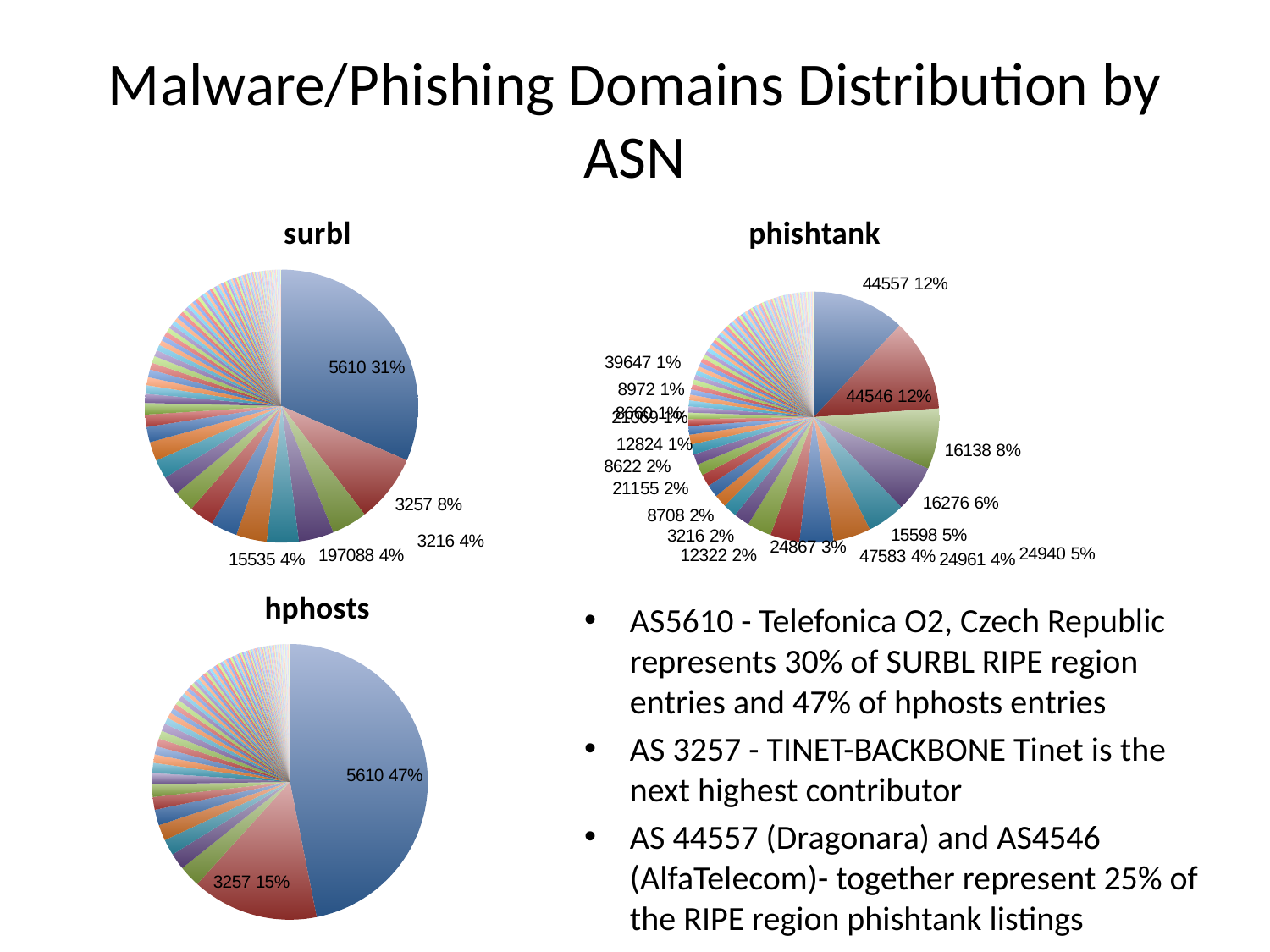

# Malware/Phishing Domains Distribution by ASN

### Chart:

| Category | surbl |
|---|---|
| 5610.0 | 39828.0 |
| 3257.0 | 10237.0 |
| 3216.0 | 5327.0 |
| 197088.0 | 5265.0 |
| 15535.0 | 4768.0 |
| 44872.0 | 4587.0 |
| 49335.0 | 3983.0 |
| 28753.0 | 3745.0 |
| 6830.0 | 3116.0 |
| 24971.0 | 2883.0 |
| 44557.0 | 2863.0 |
| 44546.0 | 2835.0 |
| 16265.0 | 2296.0 |
| 48020.0 | 1845.0 |
| 24940.0 | 1723.0 |
| 50244.0 | 1367.0 |
| 25489.0 | 1277.0 |
| 51632.0 | 1204.0 |
| 42831.0 | 1167.0 |
| 12327.0 | 1041.0 |
| 41018.0 | 1033.0 |
| 44571.0 | 951.0 |
| 47869.0 | 845.0 |
| 41947.0 | 772.0 |
| 49191.0 | 736.0 |
| 48287.0 | 728.0 |
| 49544.0 | 670.0 |
| 42926.0 | 662.0 |
| 15597.0 | 653.0 |
| 25532.0 | 628.0 |
| 16276.0 | 590.0 |
| 8342.0 | 582.0 |
| 20860.0 | 505.0 |
| 6849.0 | 497.0 |
| 12653.0 | 490.0 |
| 42708.0 | 484.0 |
| 50083.0 | 479.0 |
| 12306.0 | 469.0 |
| 47846.0 | 466.0 |
| 197043.0 | 451.0 |
| 12695.0 | 432.0 |
| 29073.0 | 424.0 |
| 49981.0 | 423.0 |
| 39758.0 | 396.0 |
| 9121.0 | 375.0 |
| 20495.0 | 367.0 |
| 30968.0 | 363.0 |
| 42267.0 | 353.0 |
| 39392.0 | 345.0 |
| 6697.0 | 337.0 |
| 43134.0 | 319.0 |
| 5577.0 | 317.0 |
| 8560.0 | 296.0 |
| 29278.0 | 286.0 |
| 43260.0 | 281.0 |
| 41659.0 | 275.0 |
| 25525.0 | 272.0 |
| 29550.0 | 259.0 |
| 29182.0 | 256.0 |
| 13213.0 | 244.0 |
| 51905.0 | 222.0 |
| 8972.0 | 218.0 |
| 41390.0 | 216.0 |
| 9050.0 | 207.0 |
| 41003.0 | 200.0 |
| 29369.0 | 189.0 |
| 5537.0 | 185.0 |
| 48305.0 | 183.0 |
| 31039.0 | 174.0 |
| 21098.0 | 169.0 |
| 56642.0 | 168.0 |
| 15756.0 | 167.0 |
| 196804.0 | 166.0 |
| 44050.0 | 164.0 |
| 25406.0 | 164.0 |
| 51430.0 | 155.0 |
| 42741.0 | 150.0 |
| 31727.0 | 148.0 |
| 1680.0 | 138.0 |
| 9116.0 | 136.0 |
| 20738.0 | 135.0 |
| 15598.0 | 134.0 |
| 48662.0 | 134.0 |
| 12993.0 | 132.0 |
| 39743.0 | 130.0 |
| 5578.0 | 125.0 |
| 50823.0 | 123.0 |
| 43190.0 | 121.0 |
| 35415.0 | 120.0 |
| 50056.0 | 120.0 |
| 43350.0 | 118.0 |
| 8551.0 | 116.0 |
| 51377.0 | 116.0 |
| 35017.0 | 113.0 |
| 49130.0 | 109.0 |
| 31103.0 | 108.0 |
| 31733.0 | 107.0 |
| 20597.0 | 107.0 |
| 20662.0 | 107.0 |

### Chart:

| Category | phishtank |
|---|---|
| 44557.0 | 229.0 |
| 44546.0 | 228.0 |
| 16138.0 | 150.0 |
| 16276.0 | 114.0 |
| 15598.0 | 94.0 |
| 24940.0 | 92.0 |
| 24961.0 | 84.0 |
| 47583.0 | 72.0 |
| 24867.0 | 60.0 |
| 12322.0 | 39.0 |
| 3216.0 | 34.0 |
| 8708.0 | 31.0 |
| 21155.0 | 31.0 |
| 8622.0 | 30.0 |
| 12824.0 | 28.0 |
| 21069.0 | 26.0 |
| 8972.0 | 25.0 |
| 8660.0 | 24.0 |
| 39647.0 | 21.0 |
| 49544.0 | 17.0 |
| 13237.0 | 16.0 |
| 43146.0 | 15.0 |
| 1267.0 | 15.0 |
| 20738.0 | 14.0 |
| 8560.0 | 13.0 |
| 15694.0 | 13.0 |
| 29550.0 | 12.0 |
| 33837.0 | 12.0 |
| 29076.0 | 11.0 |
| 39729.0 | 11.0 |
| 5464.0 | 11.0 |
| 47287.0 | 11.0 |
| 16265.0 | 10.0 |
| 25577.0 | 10.0 |
| 35470.0 | 9.0 |
| 13285.0 | 9.0 |
| 31034.0 | 8.0 |
| 39111.0 | 8.0 |
| 13193.0 | 8.0 |
| 8912.0 | 8.0 |
| 12306.0 | 7.0 |
| 24971.0 | 7.0 |
| 13301.0 | 7.0 |
| 34282.0 | 7.0 |
| 28753.0 | 6.0 |
| 47846.0 | 6.0 |
| 42612.0 | 6.0 |
| 9198.0 | 6.0 |
| 5486.0 | 6.0 |
| 16095.0 | 6.0 |
| 35732.0 | 6.0 |
| 24973.0 | 6.0 |
| 9105.0 | 6.0 |
| 39022.0 | 6.0 |
| 41480.0 | 6.0 |
| 20860.0 | 5.0 |
| 25459.0 | 5.0 |
| 48809.0 | 5.0 |
| 8928.0 | 5.0 |
| 2119.0 | 5.0 |
| 35393.0 | 5.0 |
| 24600.0 | 5.0 |
| 9125.0 | 5.0 |
| 44428.0 | 5.0 |
| 47880.0 | 5.0 |
| 5610.0 | 4.0 |
| 6724.0 | 4.0 |
| 20773.0 | 4.0 |
| 3292.0 | 4.0 |
| 25406.0 | 4.0 |
| 197043.0 | 4.0 |
| 41079.0 | 4.0 |
| 38930.0 | 4.0 |
| 29066.0 | 4.0 |
| 49352.0 | 4.0 |
| 29686.0 | 4.0 |
| 34222.0 | 4.0 |
| 39480.0 | 4.0 |
| 9146.0 | 4.0 |
| 15720.0 | 4.0 |
| 41064.0 | 4.0 |
| 9120.0 | 3.0 |
| 15685.0 | 3.0 |
| 41947.0 | 3.0 |
| 13238.0 | 3.0 |
| 13213.0 | 3.0 |
| 42831.0 | 3.0 |
| 51167.0 | 3.0 |
| 34989.0 | 3.0 |
| 29017.0 | 3.0 |
| 13147.0 | 3.0 |
| 39758.0 | 3.0 |
| 41075.0 | 3.0 |
| 28677.0 | 3.0 |
| 8308.0 | 3.0 |
| 50939.0 | 3.0 |
| 8342.0 | 2.0 |
| 39392.0 | 2.0 |
| 15830.0 | 2.0 |

### Chart:

| Category | hphosts |
|---|---|
| 5610.0 | 37580.0 |
| 3257.0 | 11899.0 |
| 3216.0 | 2022.0 |
| 197088.0 | 1551.0 |
| 15535.0 | 1504.0 |
| 44872.0 | 1488.0 |
| 49335.0 | 1472.0 |
| 28753.0 | 1198.0 |
| 6830.0 | 1194.0 |
| 24971.0 | 1045.0 |
| 44557.0 | 945.0 |
| 44546.0 | 794.0 |
| 16265.0 | 767.0 |
| 48020.0 | 757.0 |
| 24940.0 | 751.0 |
| 50244.0 | 722.0 |
| 25489.0 | 593.0 |
| 51632.0 | 542.0 |
| 42831.0 | 478.0 |
| 12327.0 | 466.0 |
| 41018.0 | 464.0 |
| 44571.0 | 456.0 |
| 47869.0 | 357.0 |
| 41947.0 | 351.0 |
| 49191.0 | 339.0 |
| 48287.0 | 313.0 |
| 49544.0 | 297.0 |
| 42926.0 | 294.0 |
| 15597.0 | 281.0 |
| 25532.0 | 280.0 |
| 16276.0 | 275.0 |
| 8342.0 | 256.0 |
| 20860.0 | 252.0 |
| 6849.0 | 243.0 |
| 12653.0 | 236.0 |
| 42708.0 | 233.0 |
| 50083.0 | 228.0 |
| 12306.0 | 228.0 |
| 47846.0 | 223.0 |
| 197043.0 | 218.0 |
| 12695.0 | 217.0 |
| 29073.0 | 216.0 |
| 49981.0 | 212.0 |
| 39758.0 | 207.0 |
| 9121.0 | 190.0 |
| 20495.0 | 188.0 |
| 30968.0 | 188.0 |
| 42267.0 | 163.0 |
| 39392.0 | 157.0 |
| 6697.0 | 153.0 |
| 43134.0 | 151.0 |
| 5577.0 | 149.0 |
| 8560.0 | 139.0 |
| 29278.0 | 134.0 |
| 43260.0 | 132.0 |
| 41659.0 | 128.0 |
| 25525.0 | 124.0 |
| 29550.0 | 119.0 |
| 29182.0 | 118.0 |
| 13213.0 | 116.0 |
| 51905.0 | 115.0 |
| 8972.0 | 112.0 |
| 41390.0 | 107.0 |
| 9050.0 | 105.0 |
| 41003.0 | 104.0 |
| 29369.0 | 98.0 |
| 5537.0 | 98.0 |
| 48305.0 | 95.0 |
| 31039.0 | 94.0 |
| 21098.0 | 93.0 |
| 56642.0 | 93.0 |
| 15756.0 | 92.0 |
| 196804.0 | 92.0 |
| 44050.0 | 90.0 |
| 25406.0 | 88.0 |
| 51430.0 | 87.0 |
| 42741.0 | 86.0 |
| 31727.0 | 86.0 |
| 1680.0 | 85.0 |
| 9116.0 | 85.0 |
| 20738.0 | 84.0 |
| 15598.0 | 84.0 |
| 48662.0 | 84.0 |
| 12993.0 | 83.0 |
| 39743.0 | 80.0 |
| 5578.0 | 79.0 |
| 50823.0 | 79.0 |
| 43190.0 | 78.0 |
| 35415.0 | 78.0 |
| 50056.0 | 78.0 |
| 43350.0 | 76.0 |
| 8551.0 | 75.0 |
| 51377.0 | 75.0 |
| 35017.0 | 75.0 |
| 49130.0 | 74.0 |
| 31103.0 | 73.0 |
| 31733.0 | 72.0 |
| 20597.0 | 72.0 |
| 20662.0 | 70.0 |
AS5610 - Telefonica O2, Czech Republic represents 30% of SURBL RIPE region entries and 47% of hphosts entries
AS 3257 - TINET-BACKBONE Tinet is the next highest contributor
AS 44557 (Dragonara) and AS4546 (AlfaTelecom)- together represent 25% of the RIPE region phishtank listings